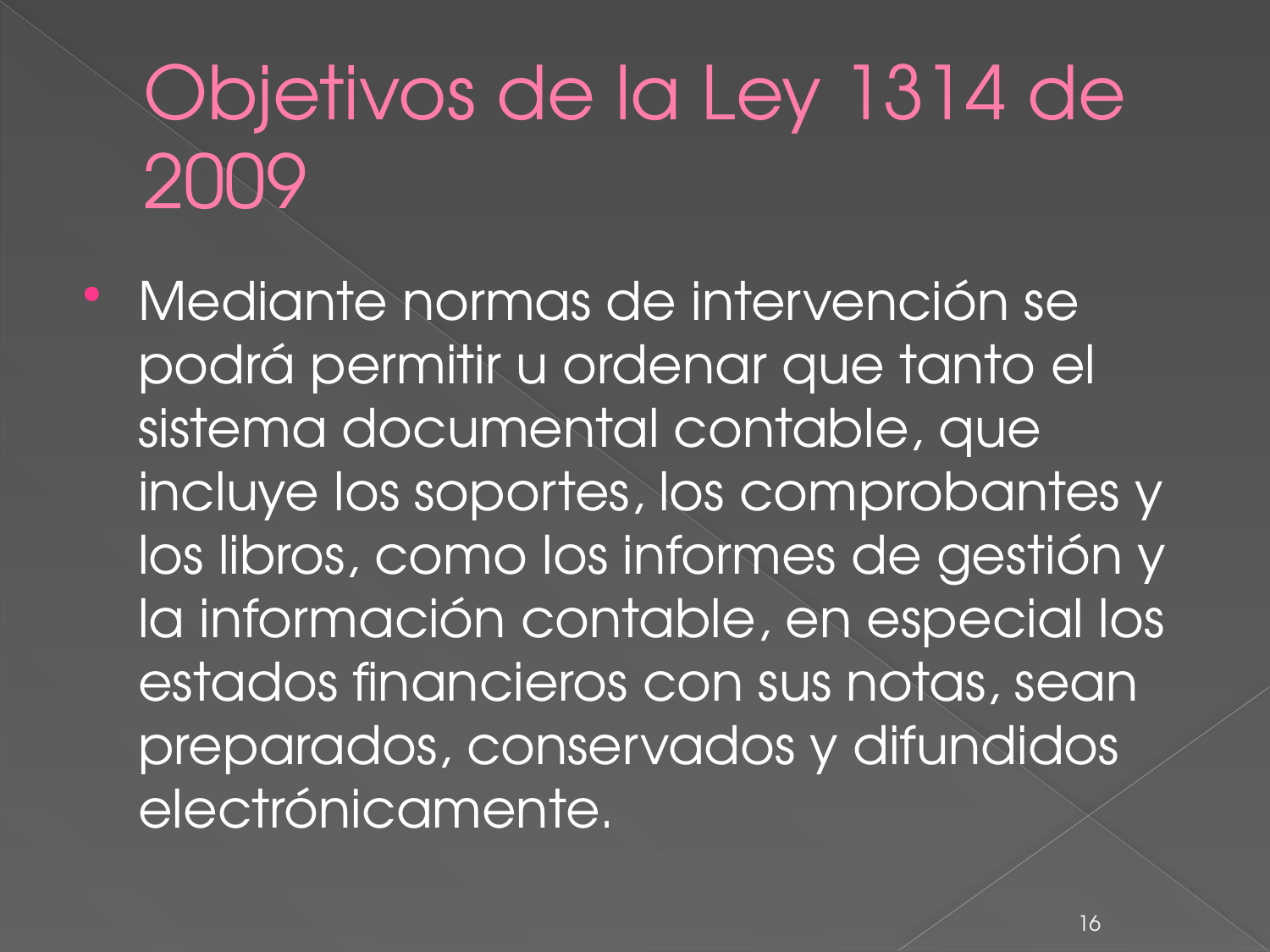

# Objetivos de la Ley 1314 de 2009
Mediante normas de intervención se podrá permitir u ordenar que tanto el sistema documental contable, que incluye los soportes, los comprobantes y los libros, como los informes de gestión y la información contable, en especial los estados financieros con sus notas, sean preparados, conservados y difundidos electrónicamente.
16